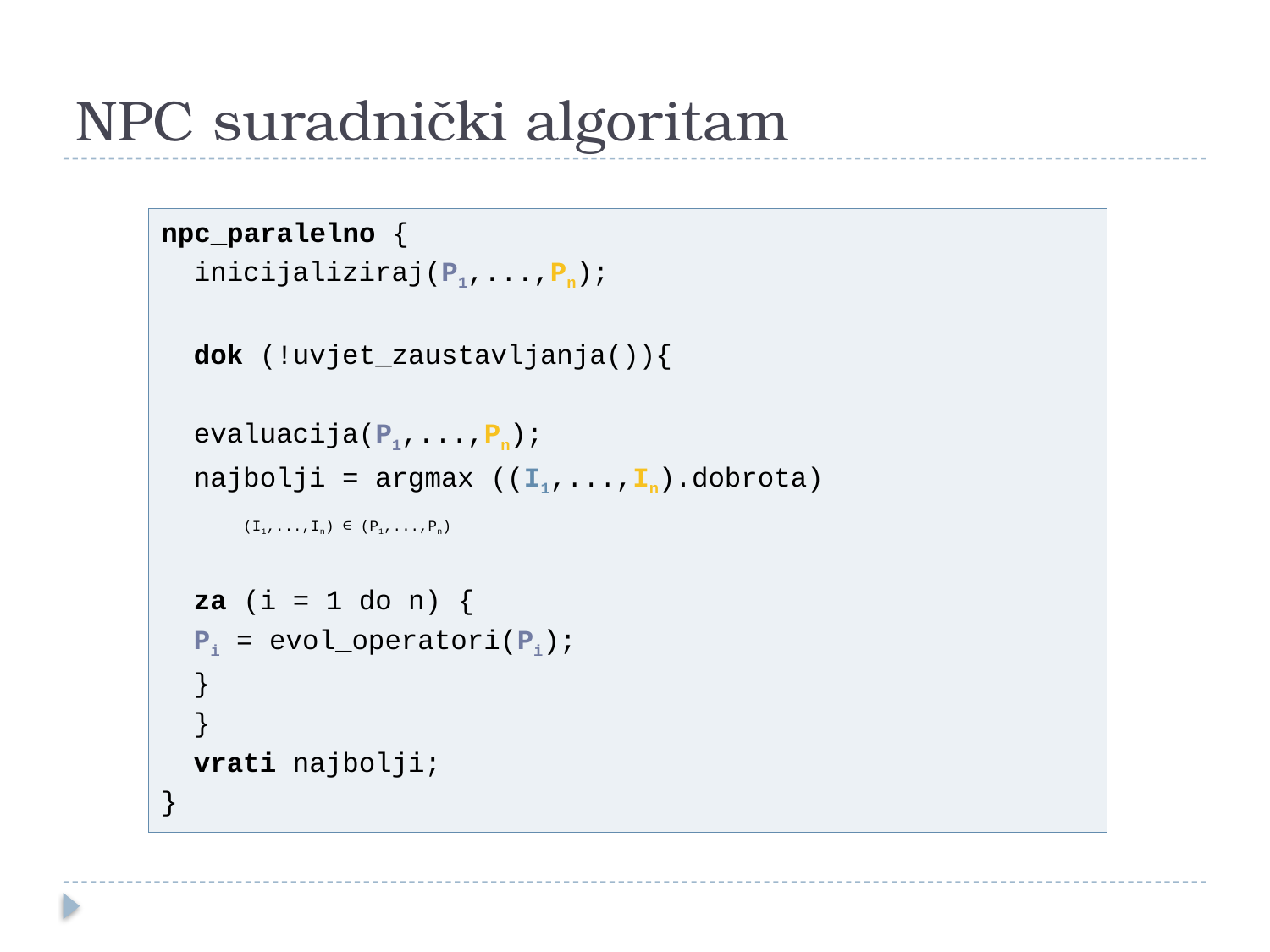

# NPC suradnički algoritam
npc_paralelno {
	inicijaliziraj(P1,...,Pn);

	dok (!uvjet_zaustavljanja()){

		evaluacija(P1,...,Pn);
		najbolji = argmax ((I1,...,In).dobrota)
			   (I1,...,In) ∈ (P1,...,Pn)

		za (i = 1 do n) {
			Pi = evol_operatori(Pi);
		}
	}
	vrati najbolji;
}